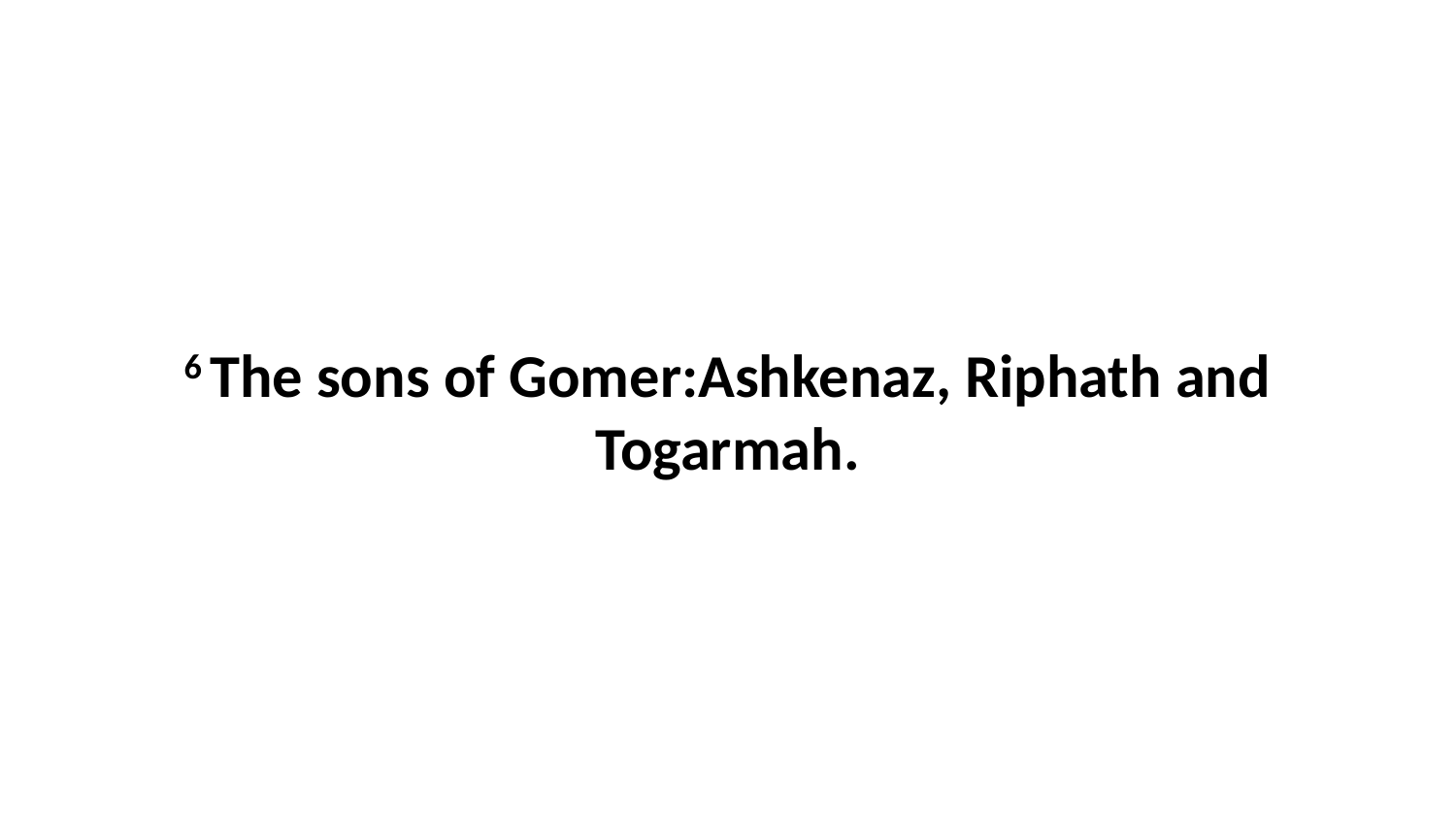

6 The sons of Gomer:Ashkenaz, Riphath and Togarmah.